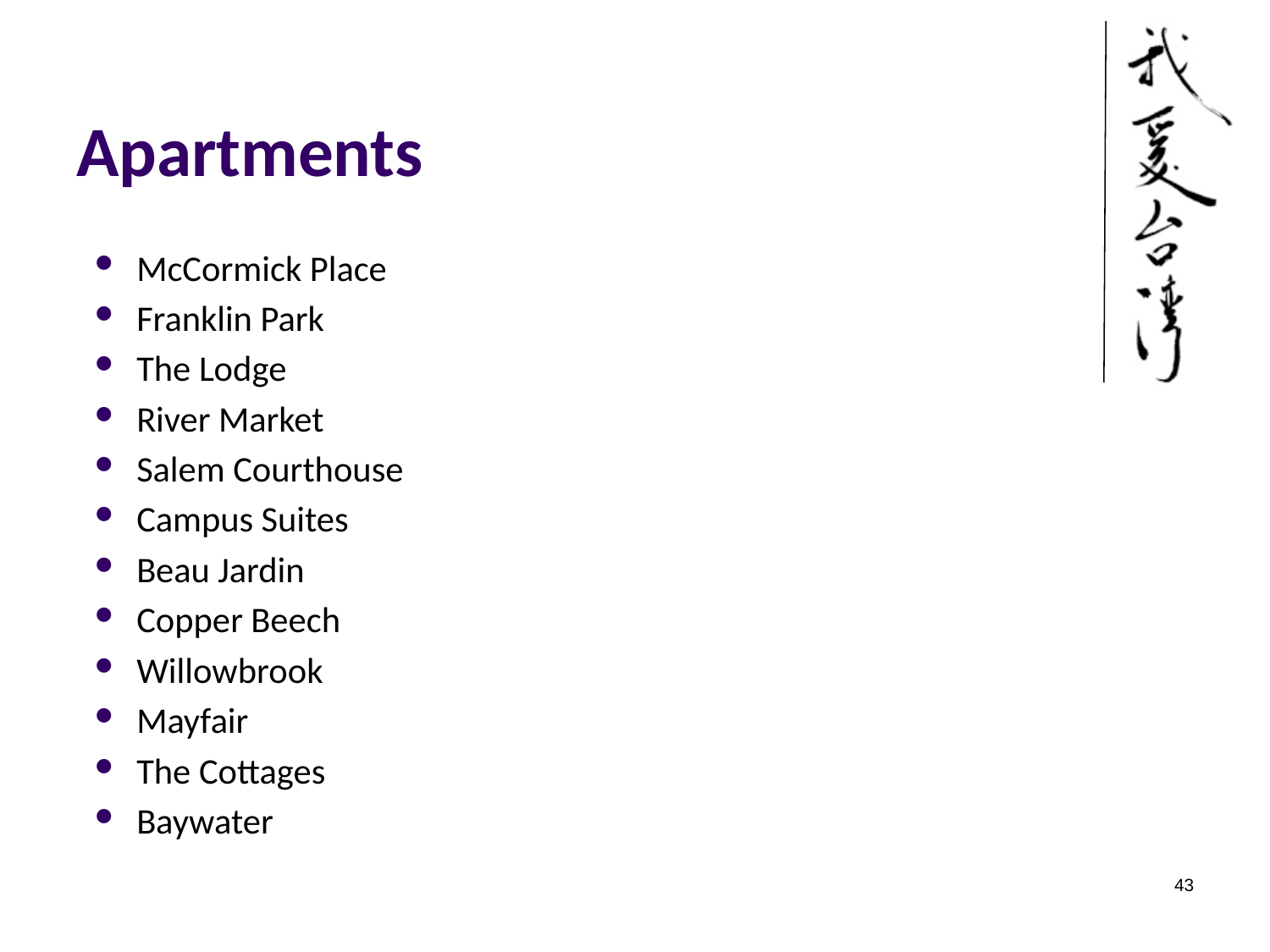

# Apartments
McCormick Place
Franklin Park
The Lodge
River Market
Salem Courthouse
Campus Suites
Beau Jardin
Copper Beech
Willowbrook
Mayfair
The Cottages
Baywater

43